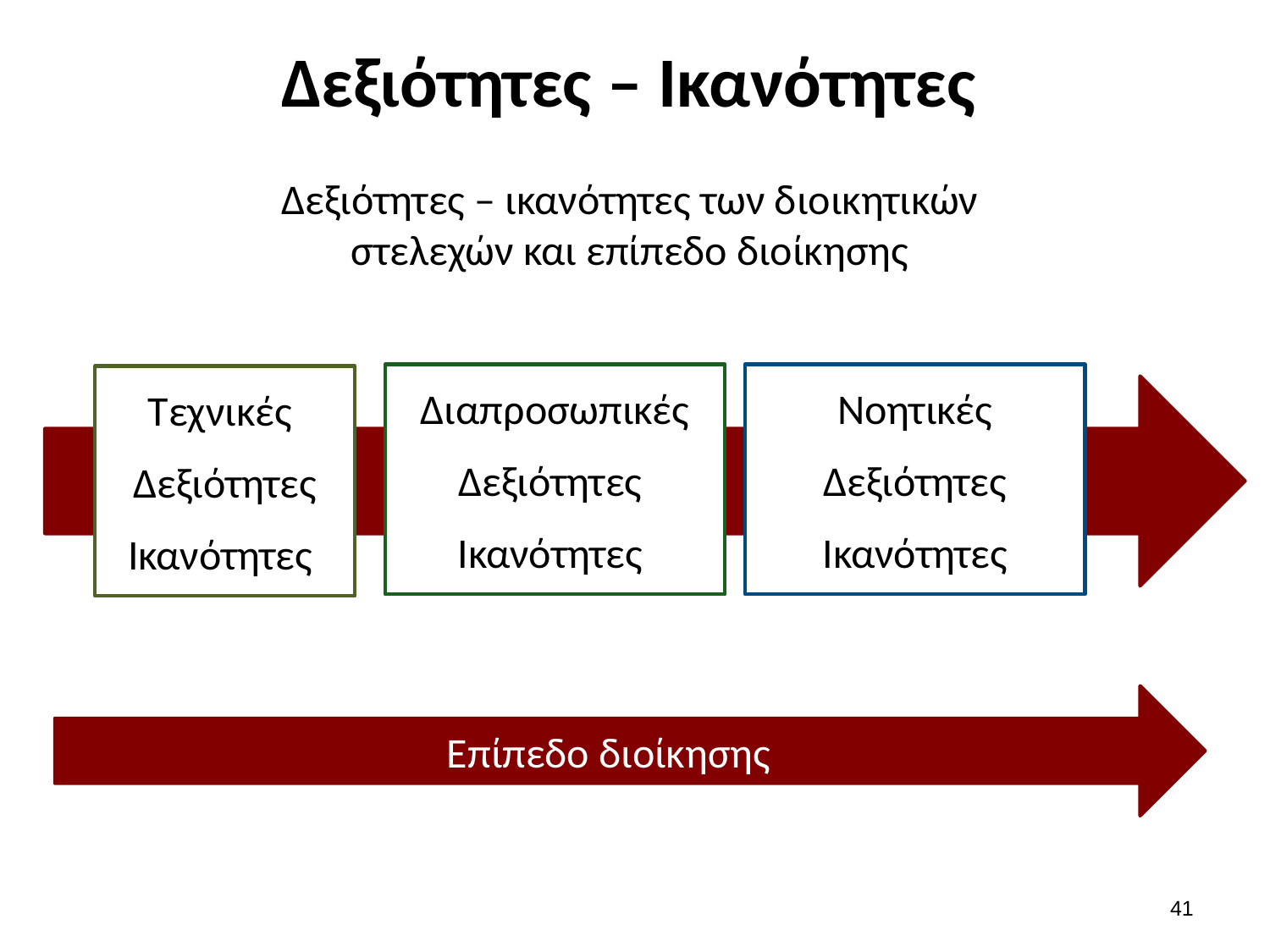

# Δεξιότητες – Ικανότητες
Δεξιότητες – ικανότητες των διοικητικών στελεχών και επίπεδο διοίκησης
Διαπροσωπικές
Δεξιότητες
Ικανότητες
Νοητικές
Δεξιότητες
Ικανότητες
Τεχνικές
Δεξιότητες
Ικανότητες
Επίπεδο διοίκησης
41